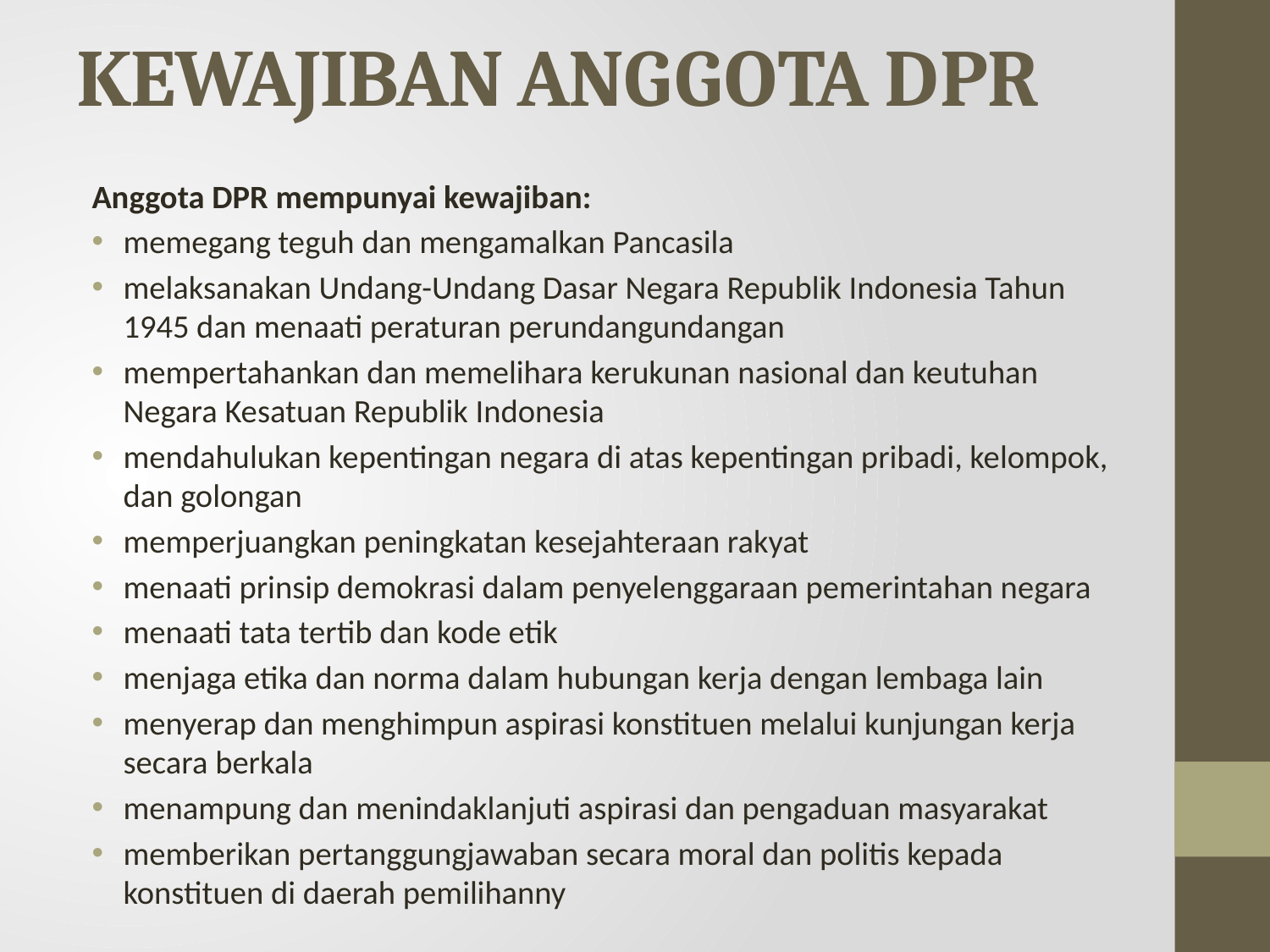

# KEWAJIBAN ANGGOTA DPR
Anggota DPR mempunyai kewajiban:
memegang teguh dan mengamalkan Pancasila
melaksanakan Undang-Undang Dasar Negara Republik Indonesia Tahun 1945 dan menaati peraturan perundangundangan
mempertahankan dan memelihara kerukunan nasional dan keutuhan Negara Kesatuan Republik Indonesia
mendahulukan kepentingan negara di atas kepentingan pribadi, kelompok, dan golongan
memperjuangkan peningkatan kesejahteraan rakyat
menaati prinsip demokrasi dalam penyelenggaraan pemerintahan negara
menaati tata tertib dan kode etik
menjaga etika dan norma dalam hubungan kerja dengan lembaga lain
menyerap dan menghimpun aspirasi konstituen melalui kunjungan kerja secara berkala
menampung dan menindaklanjuti aspirasi dan pengaduan masyarakat
memberikan pertanggungjawaban secara moral dan politis kepada konstituen di daerah pemilihanny